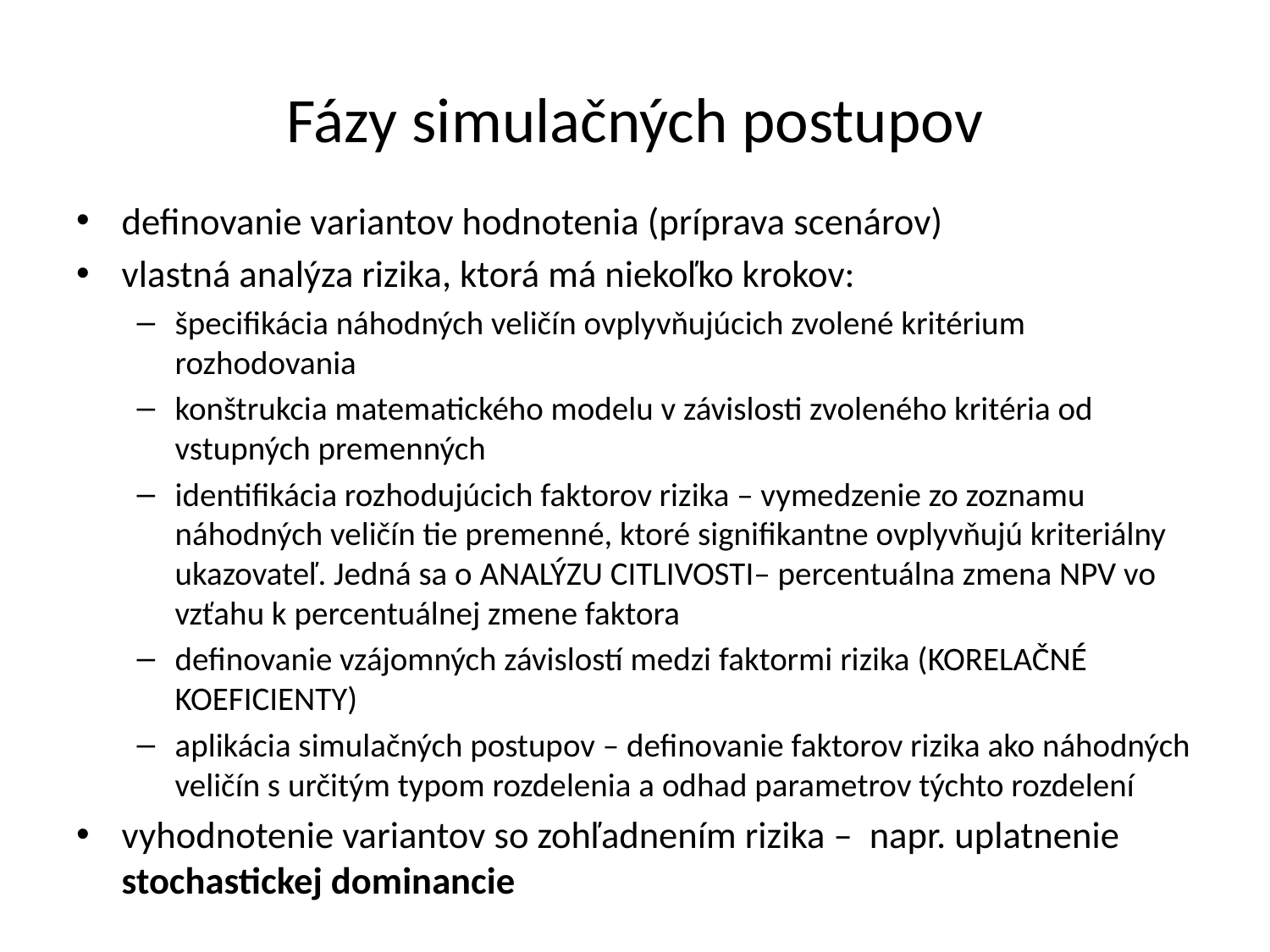

# Fázy simulačných postupov
definovanie variantov hodnotenia (príprava scenárov)
vlastná analýza rizika, ktorá má niekoľko krokov:
špecifikácia náhodných veličín ovplyvňujúcich zvolené kritérium rozhodovania
konštrukcia matematického modelu v závislosti zvoleného kritéria od vstupných premenných
identifikácia rozhodujúcich faktorov rizika – vymedzenie zo zoznamu náhodných veličín tie premenné, ktoré signifikantne ovplyvňujú kriteriálny ukazovateľ. Jedná sa o analýzu citlivosti– percentuálna zmena NPV vo vzťahu k percentuálnej zmene faktora
definovanie vzájomných závislostí medzi faktormi rizika (korelačné koeficienty)
aplikácia simulačných postupov – definovanie faktorov rizika ako náhodných veličín s určitým typom rozdelenia a odhad parametrov týchto rozdelení
vyhodnotenie variantov so zohľadnením rizika –  napr. uplatnenie stochastickej dominancie